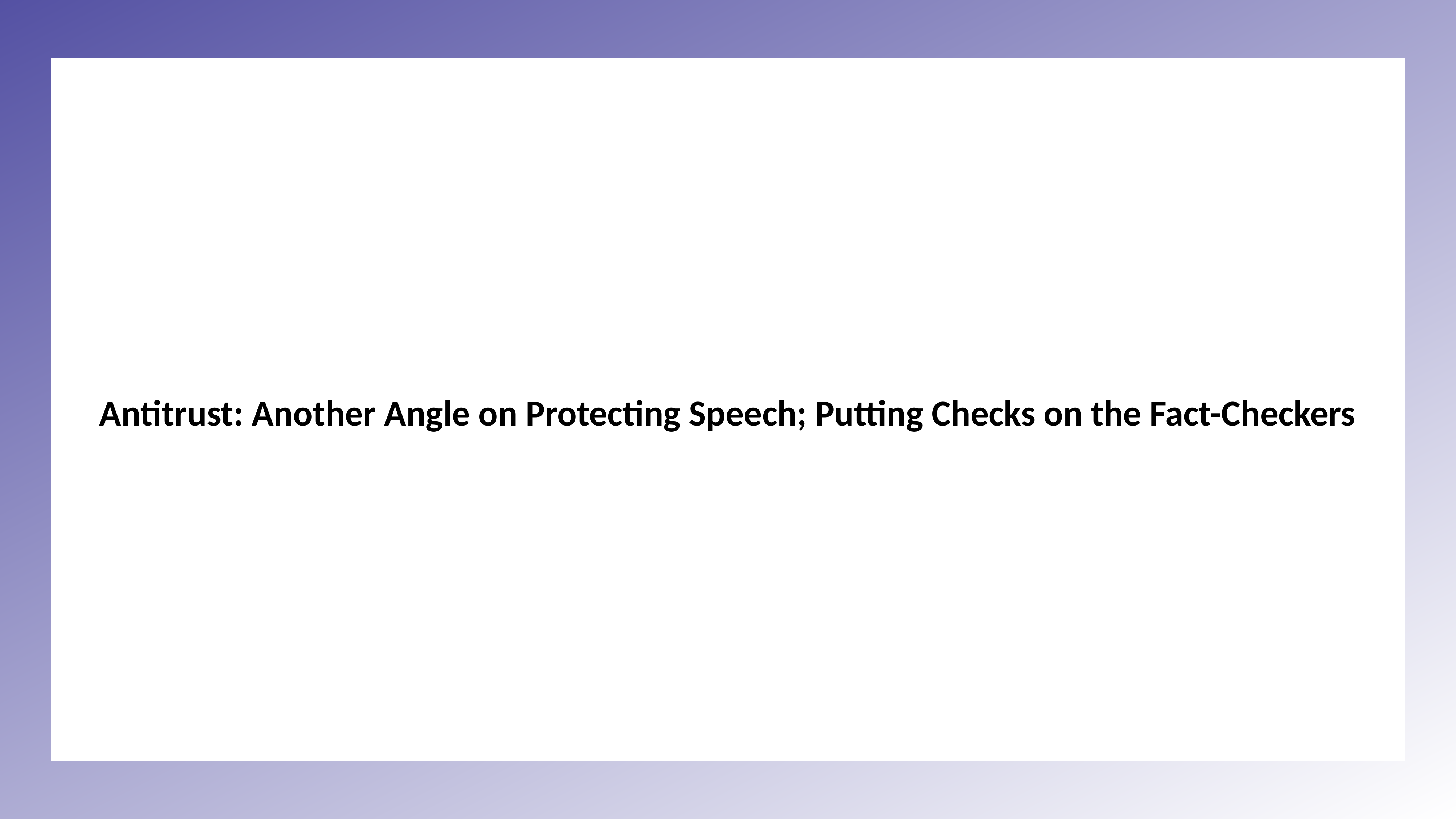

Antitrust: Another Angle on Protecting Speech; Putting Checks on the Fact-Checkers

Manufacturing, Selling, Marketing or
Making Health Claims of Homeopathic Remedies